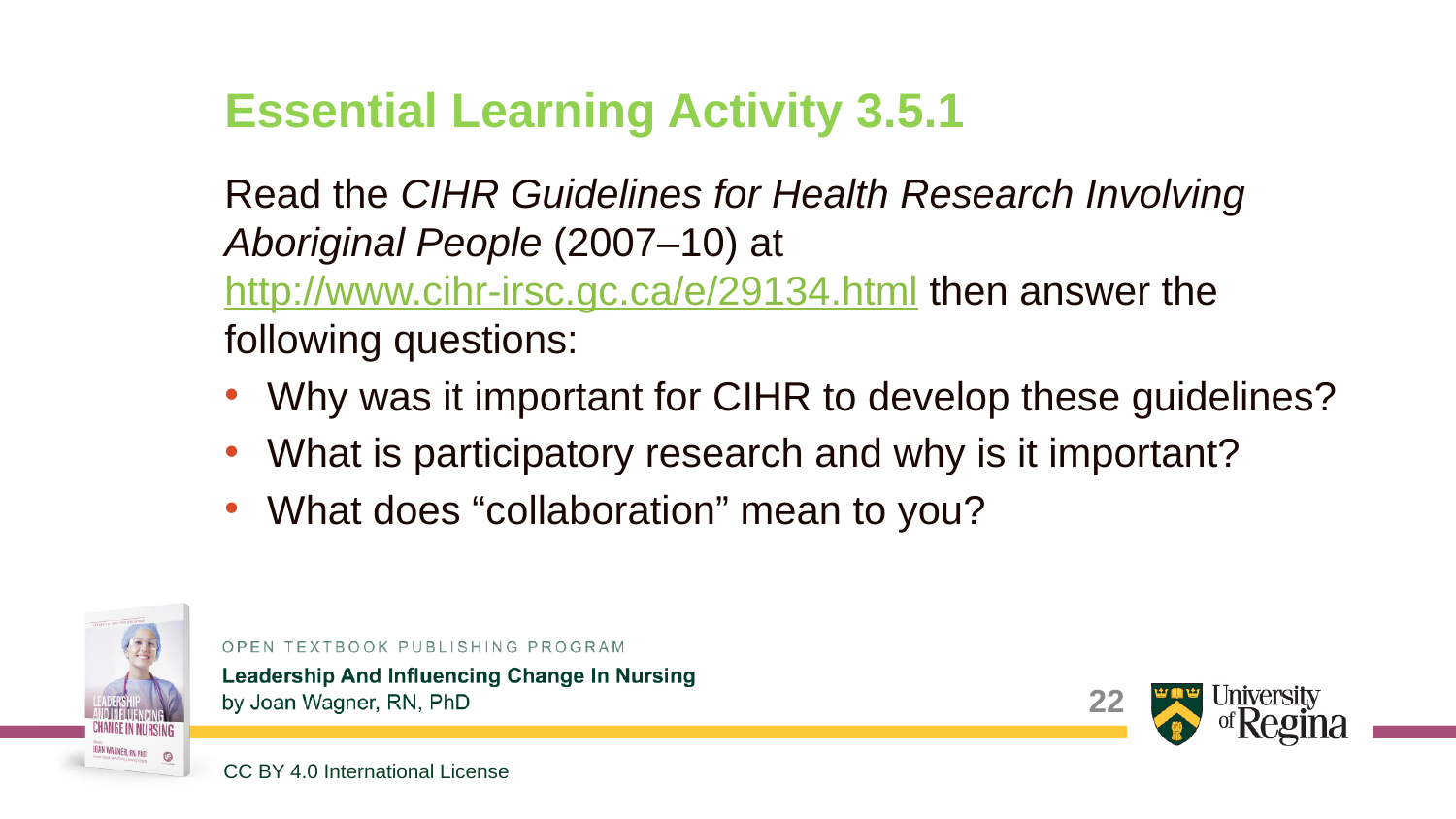

# Essential Learning Activity 3.5.1
Read the CIHR Guidelines for Health Research Involving Aboriginal People (2007–10) at http://www.cihr-irsc.gc.ca/e/29134.html then answer the following questions:
Why was it important for CIHR to develop these guidelines?
What is participatory research and why is it important?
What does “collaboration” mean to you?
22
CC BY 4.0 International License